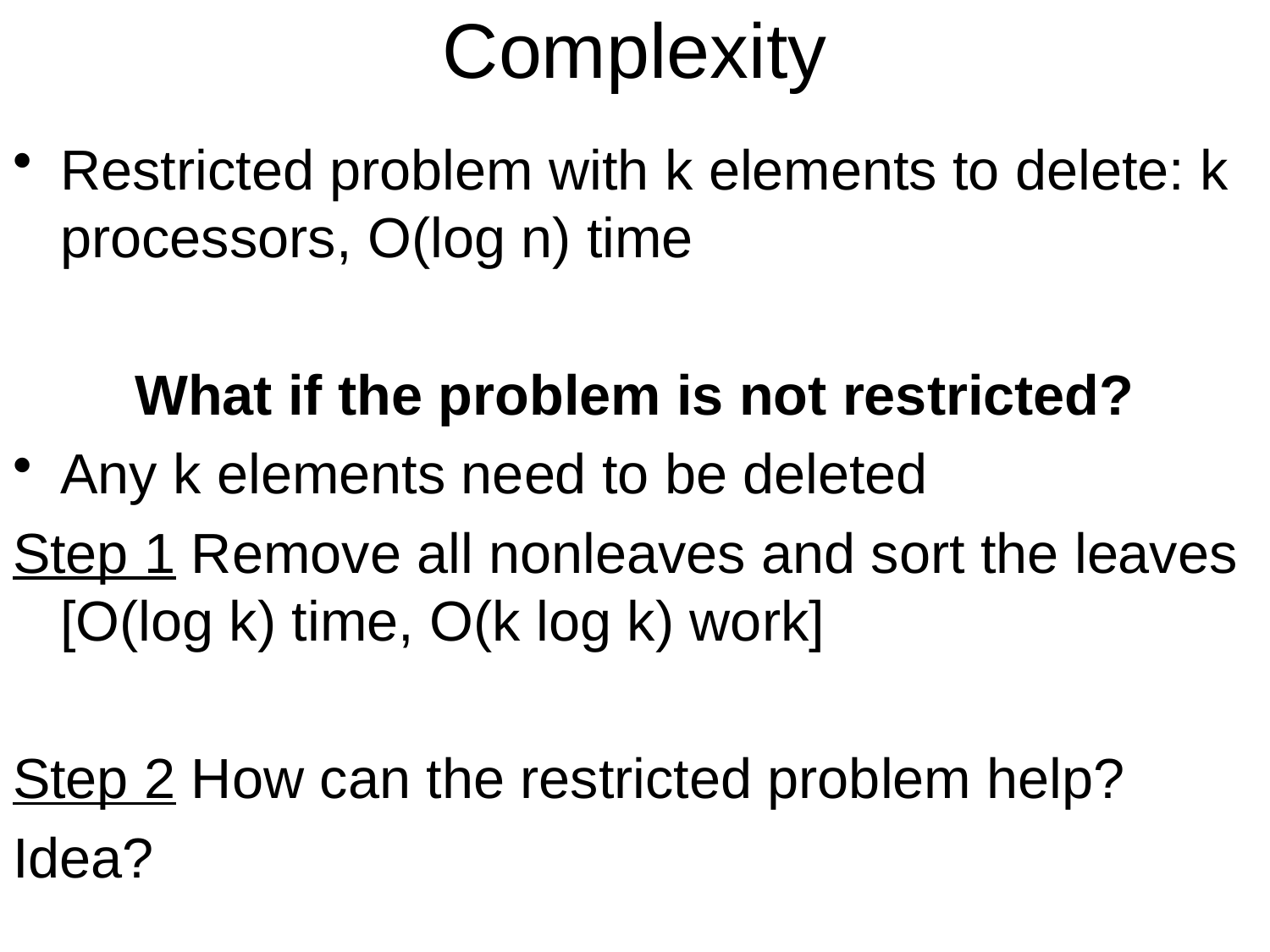

# Complexity
Restricted problem with k elements to delete: k processors, O(log n) time

What if the problem is not restricted?
Any k elements need to be deleted
Step 1 Remove all nonleaves and sort the leaves [O(log k) time, O(k log k) work]

Step 2 How can the restricted problem help?
Idea?